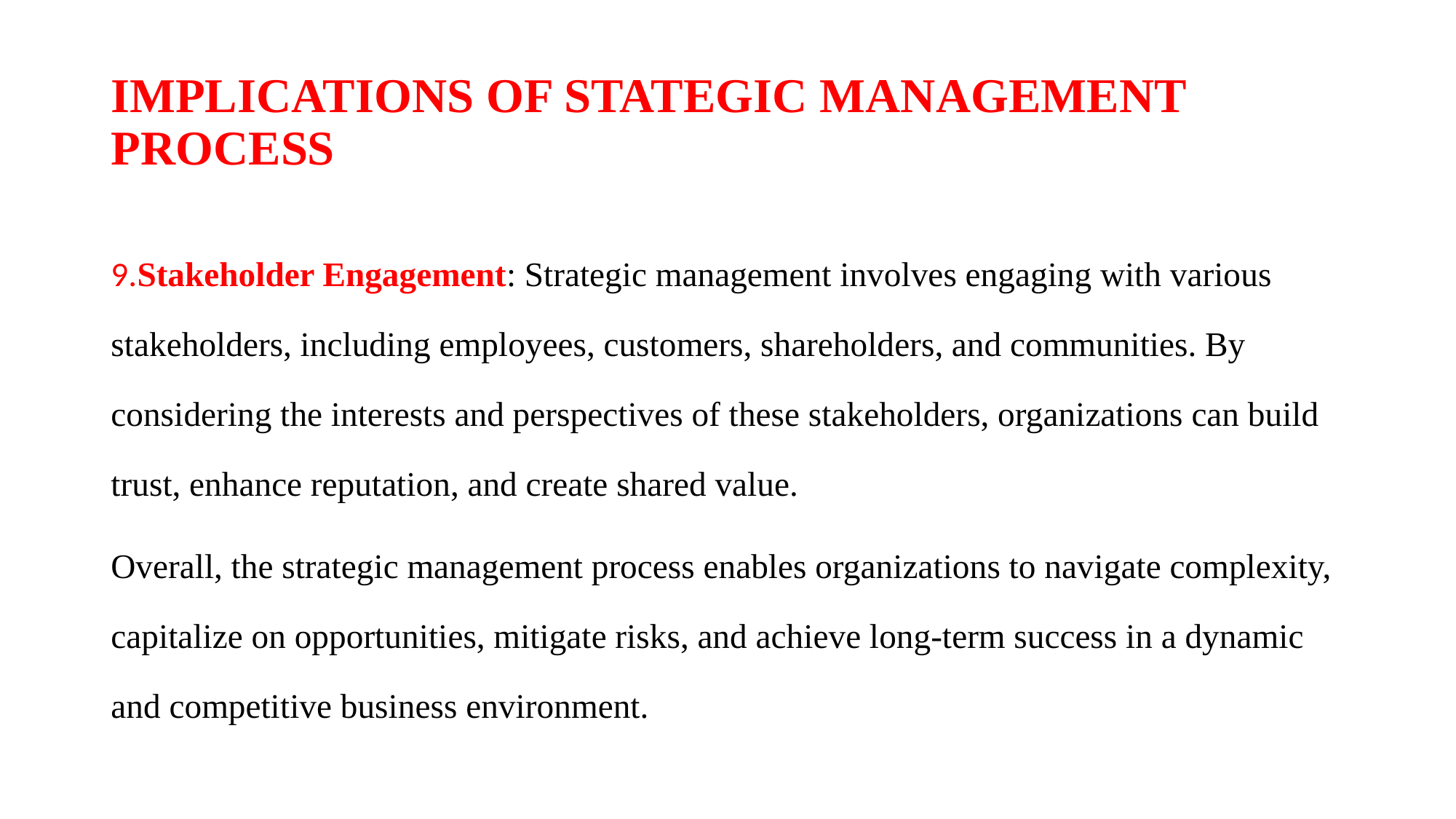

# IMPLICATIONS OF STATEGIC MANAGEMENT PROCESS
9.Stakeholder Engagement: Strategic management involves engaging with various stakeholders, including employees, customers, shareholders, and communities. By considering the interests and perspectives of these stakeholders, organizations can build trust, enhance reputation, and create shared value.
Overall, the strategic management process enables organizations to navigate complexity, capitalize on opportunities, mitigate risks, and achieve long-term success in a dynamic and competitive business environment.